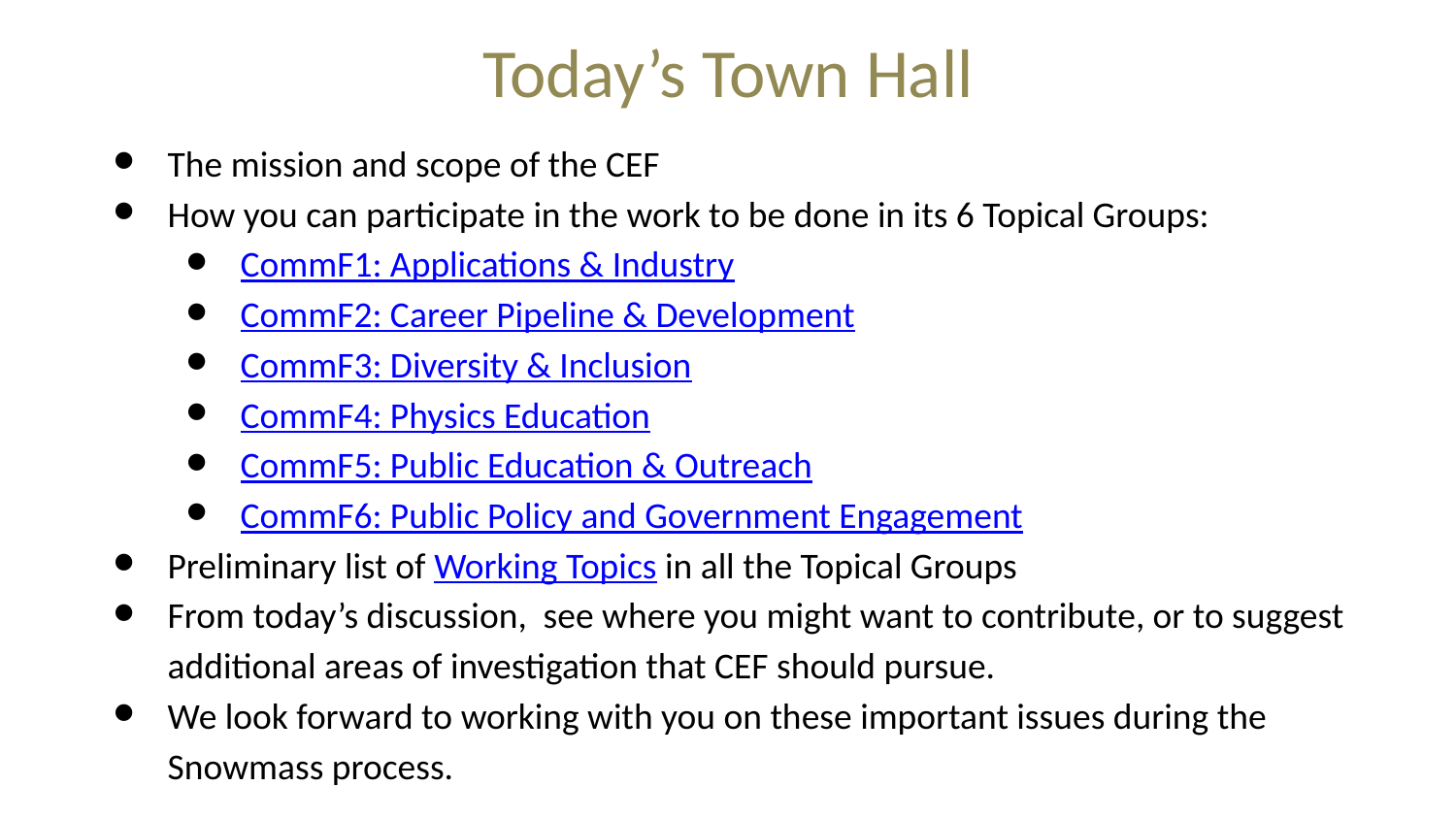

# Today’s Town Hall
The mission and scope of the CEF
How you can participate in the work to be done in its 6 Topical Groups:
CommF1: Applications & Industry
CommF2: Career Pipeline & Development
CommF3: Diversity & Inclusion
CommF4: Physics Education
CommF5: Public Education & Outreach
CommF6: Public Policy and Government Engagement
Preliminary list of Working Topics in all the Topical Groups
From today’s discussion,  see where you might want to contribute, or to suggest additional areas of investigation that CEF should pursue.
We look forward to working with you on these important issues during the Snowmass process.